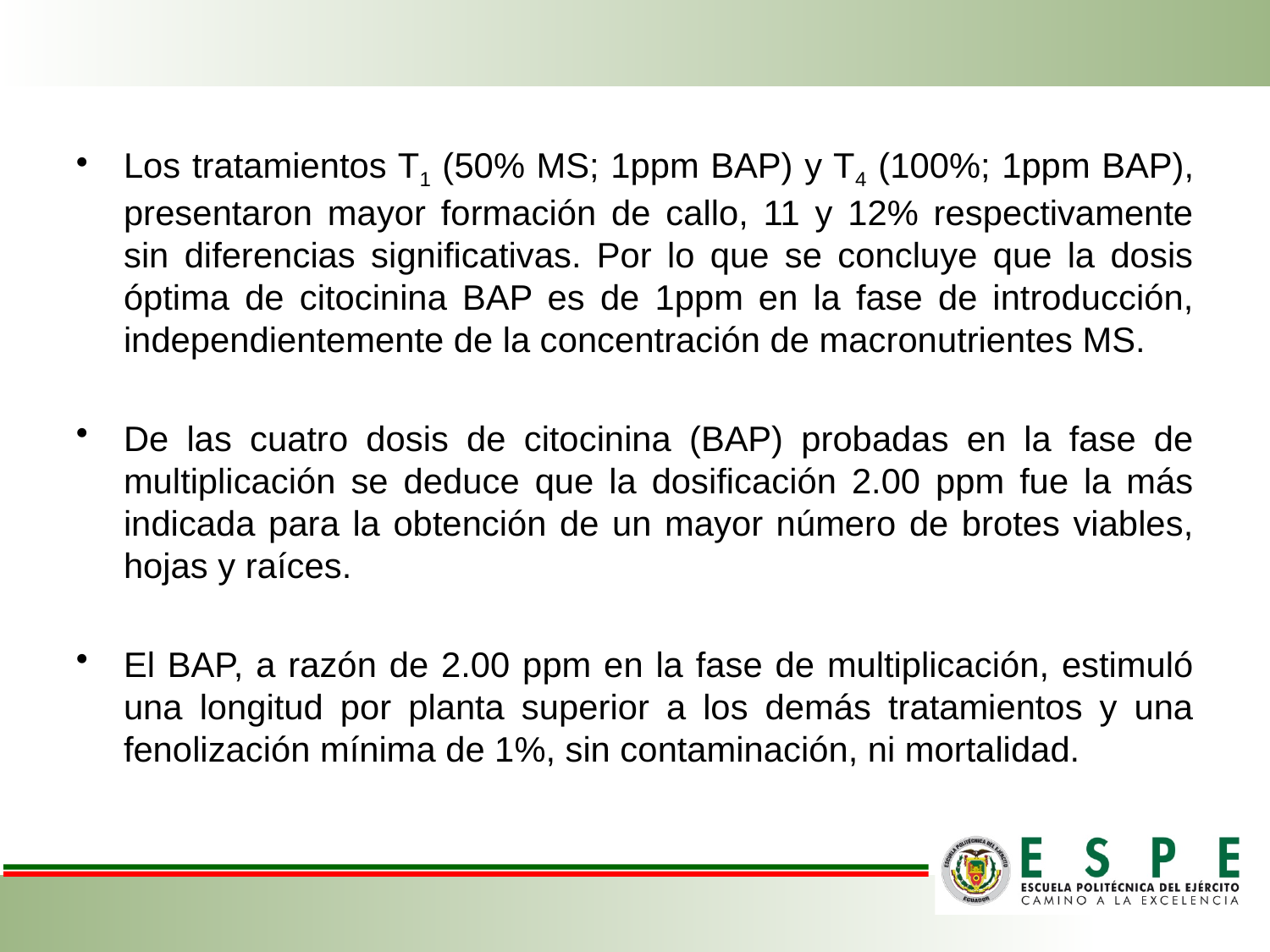

Los tratamientos T1 (50% MS; 1ppm BAP) y T4 (100%; 1ppm BAP), presentaron mayor formación de callo, 11 y 12% respectivamente sin diferencias significativas. Por lo que se concluye que la dosis óptima de citocinina BAP es de 1ppm en la fase de introducción, independientemente de la concentración de macronutrientes MS.

De las cuatro dosis de citocinina (BAP) probadas en la fase de multiplicación se deduce que la dosificación 2.00 ppm fue la más indicada para la obtención de un mayor número de brotes viables, hojas y raíces.

El BAP, a razón de 2.00 ppm en la fase de multiplicación, estimuló una longitud por planta superior a los demás tratamientos y una fenolización mínima de 1%, sin contaminación, ni mortalidad.